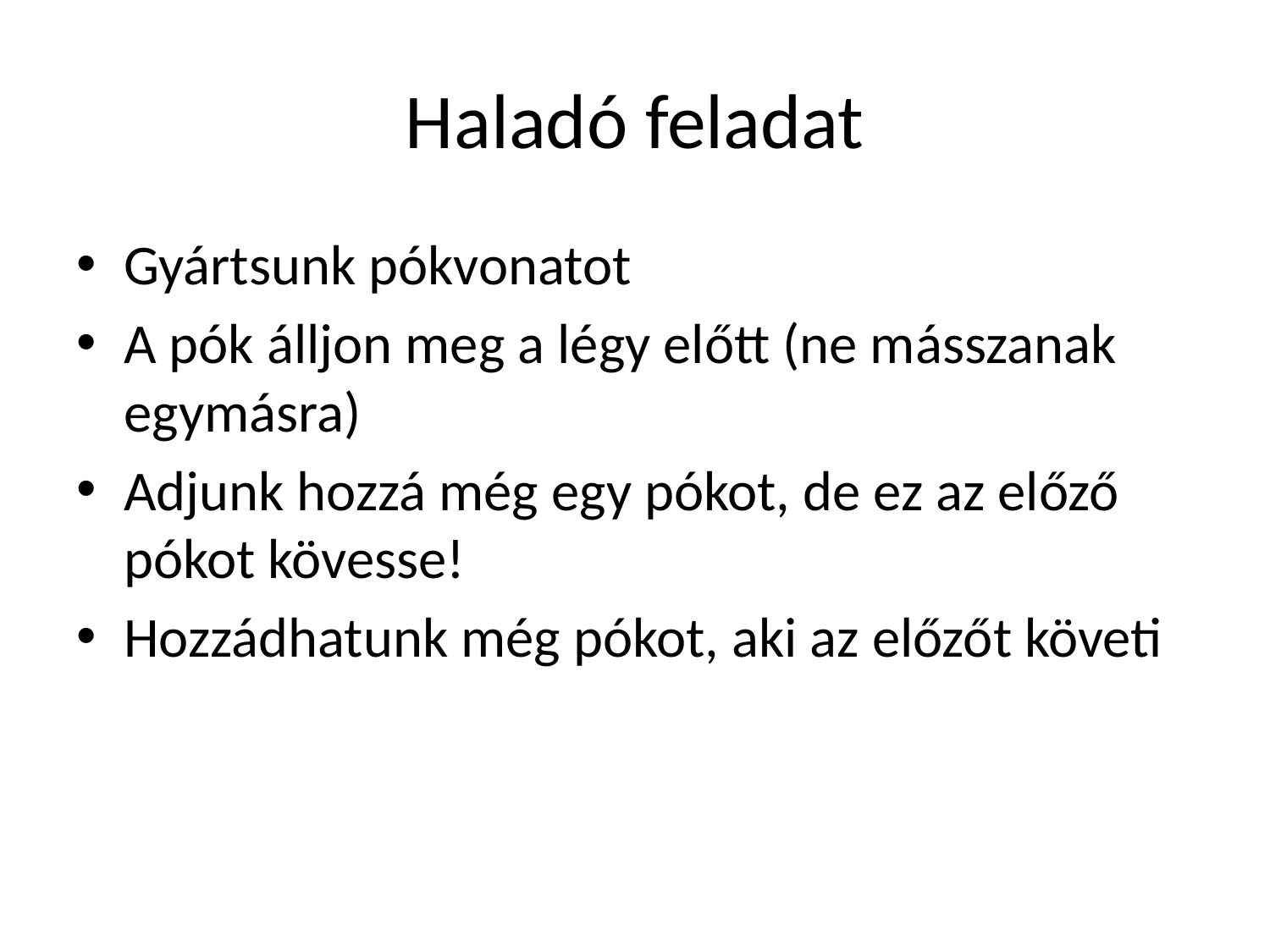

# Haladó feladat
Gyártsunk pókvonatot
A pók álljon meg a légy előtt (ne másszanak egymásra)
Adjunk hozzá még egy pókot, de ez az előző pókot kövesse!
Hozzádhatunk még pókot, aki az előzőt követi